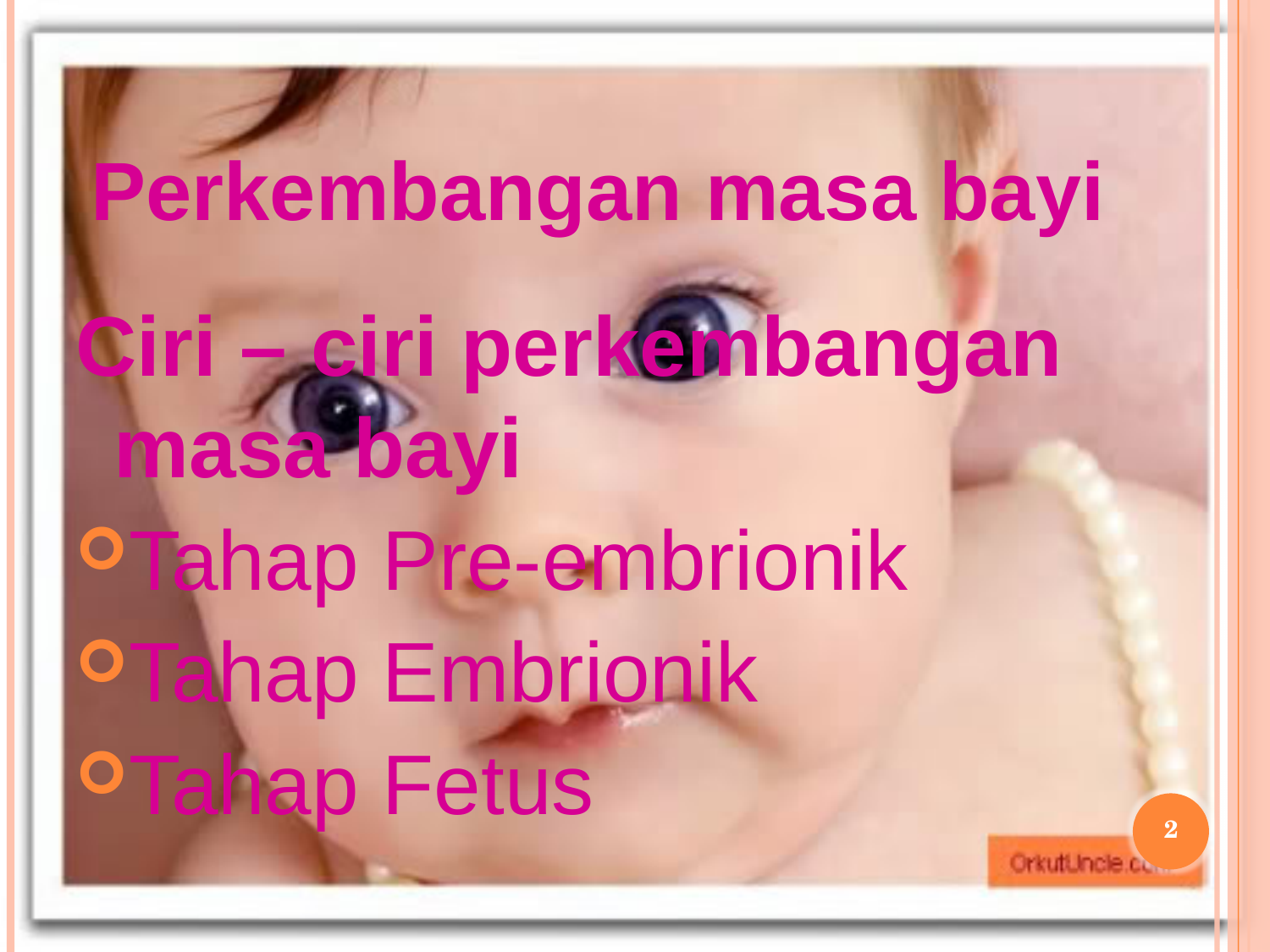

# Perkembangan masa bayi
Ciri – ciri perkembangan masa bayi
Tahap Pre-embrionik
Tahap Embrionik
Tahap Fetus

2